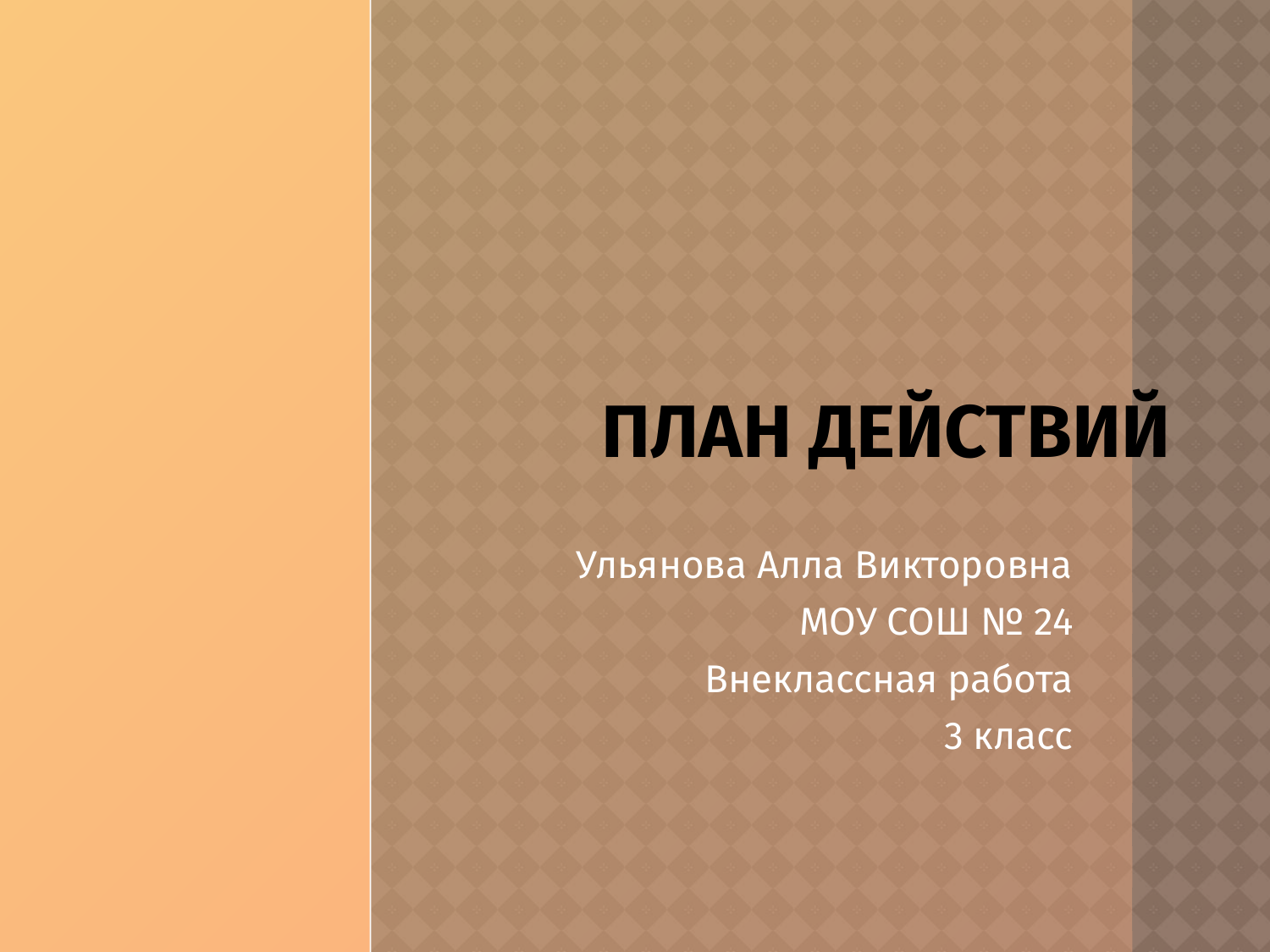

# План действий
Ульянова Алла Викторовна
МОУ СОШ № 24
Внеклассная работа
3 класс